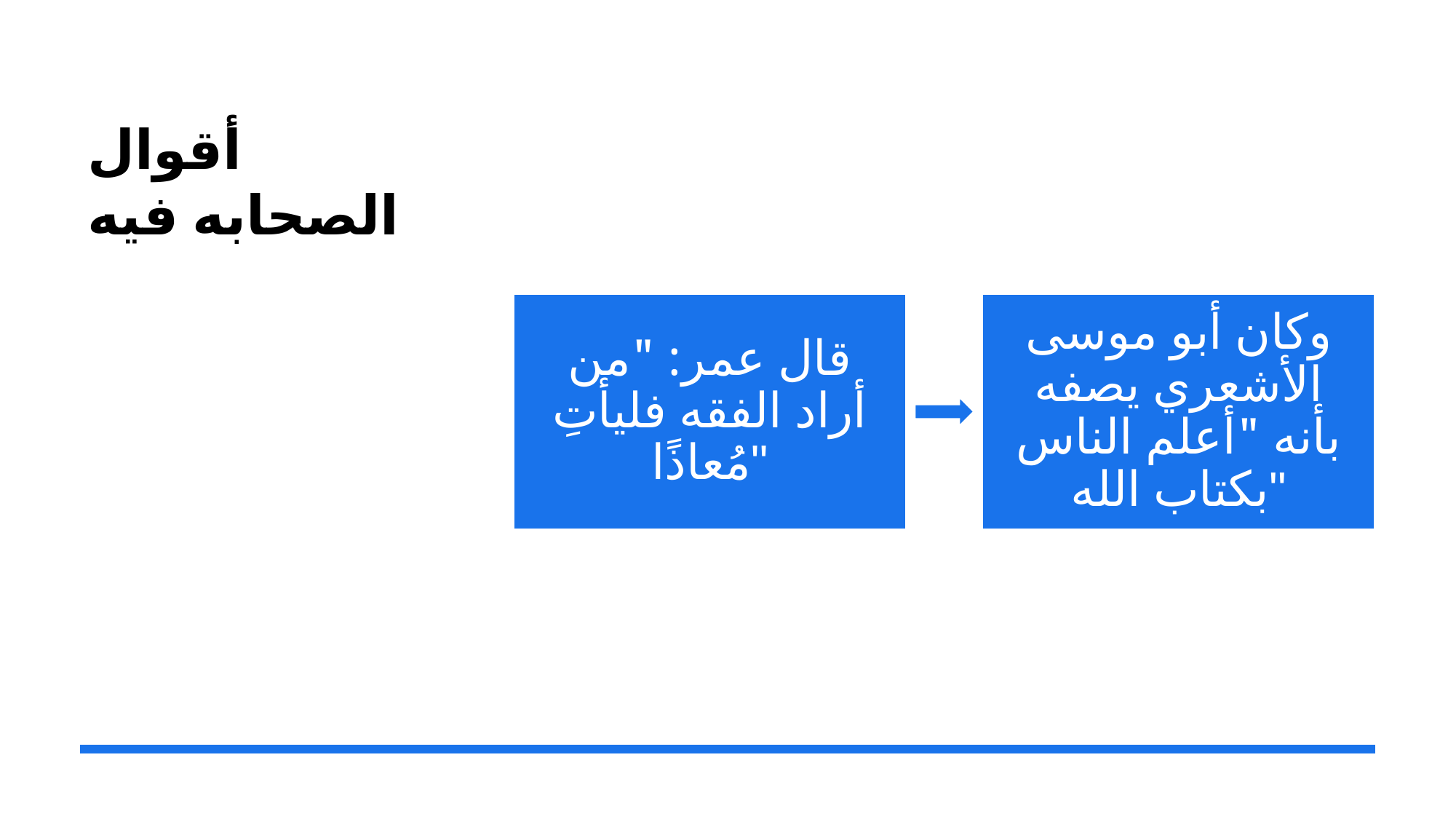

قال عمر: "من أراد الفقه فليأتِ مُعاذًا"
وكان أبو موسى الأشعري يصفه بأنه "أعلم الناس بكتاب الله"
# أقوال الصحابه فيه